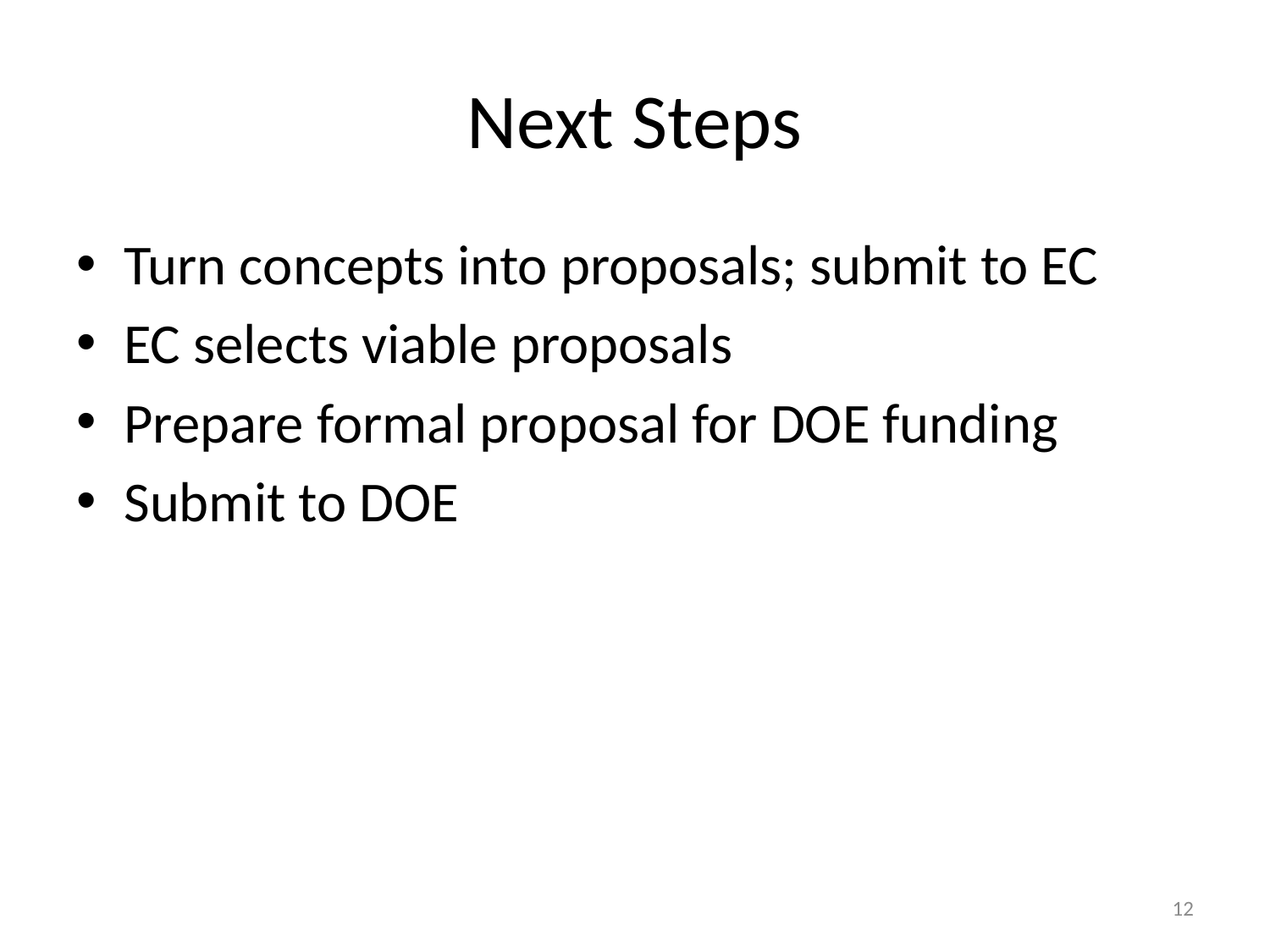

# Next Steps
Turn concepts into proposals; submit to EC
EC selects viable proposals
Prepare formal proposal for DOE funding
Submit to DOE
12